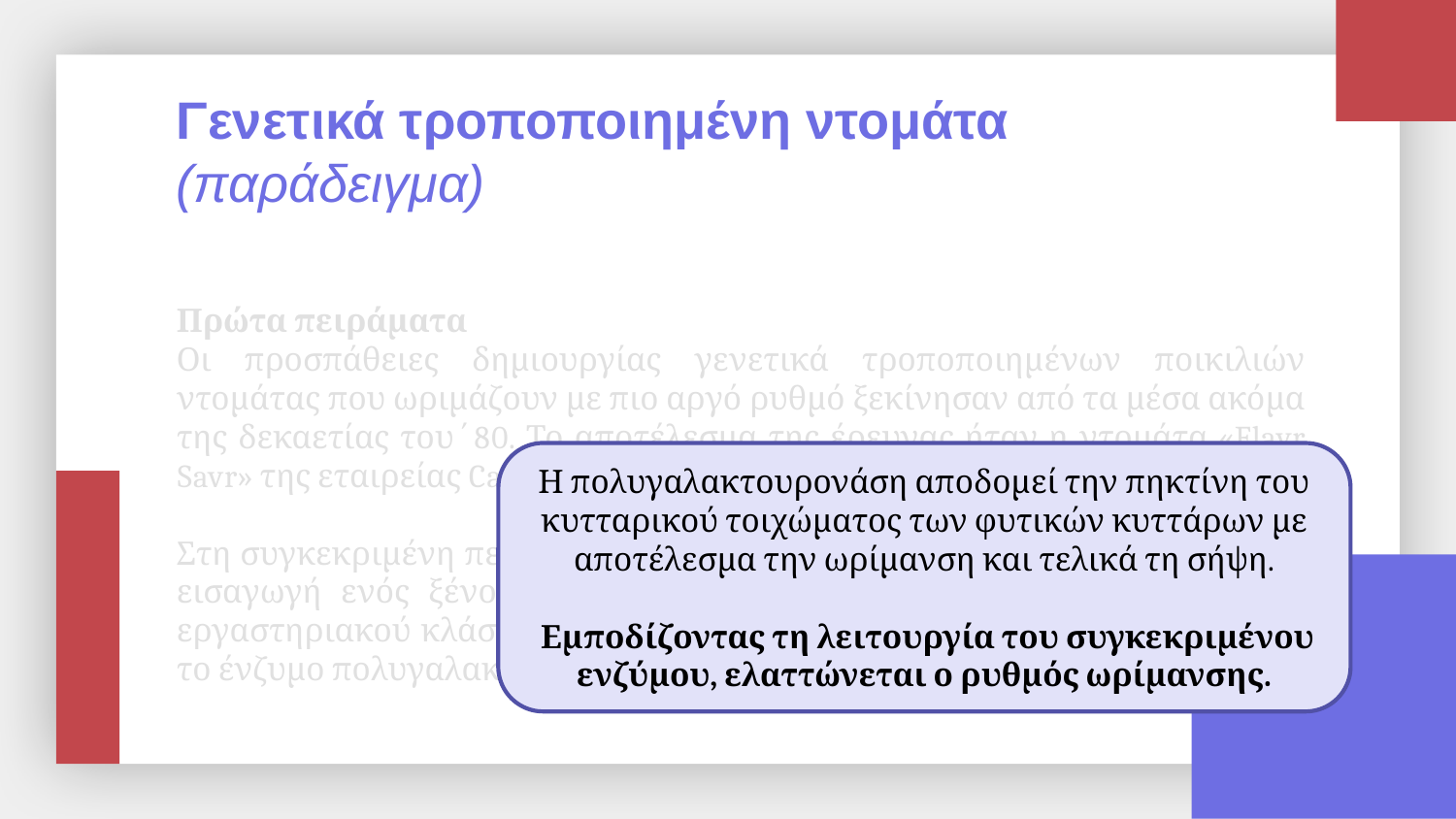

# Γενετικά τροποποιημένη ντομάτα (παράδειγμα)
Πρώτα πειράματα
Οι προσπάθειες δημιουργίας γενετικά τροποποιημένων ποικιλιών ντομάτας που ωριμάζουν με πιο αργό ρυθμό ξεκίνησαν από τα μέσα ακόμα της δεκαετίας του΄80. Το αποτέλεσμα της έρευνας ήταν η ντομάτα «Flavr Savr» της εταιρείας Calgene.

Στη συγκεκριμένη περίπτωση δεν είχε γίνει γενετική τροποποίηση με την εισαγωγή ενός ξένου γονιδίου αλλά με την εισαγωγή ενός τεχνητού, εργαστηριακού κλάσματος DNA «χωρίς νόημα» (anti-sense) που μπλοκάρει το ένζυμο πολυγαλακτουρονάση.
Η πολυγαλακτουρονάση αποδομεί την πηκτίνη του κυτταρικού τοιχώματος των φυτικών κυττάρων με αποτέλεσμα την ωρίμανση και τελικά τη σήψη.

 Εμποδίζοντας τη λειτουργία του συγκεκριμένου ενζύμου, ελαττώνεται ο ρυθμός ωρίμανσης.